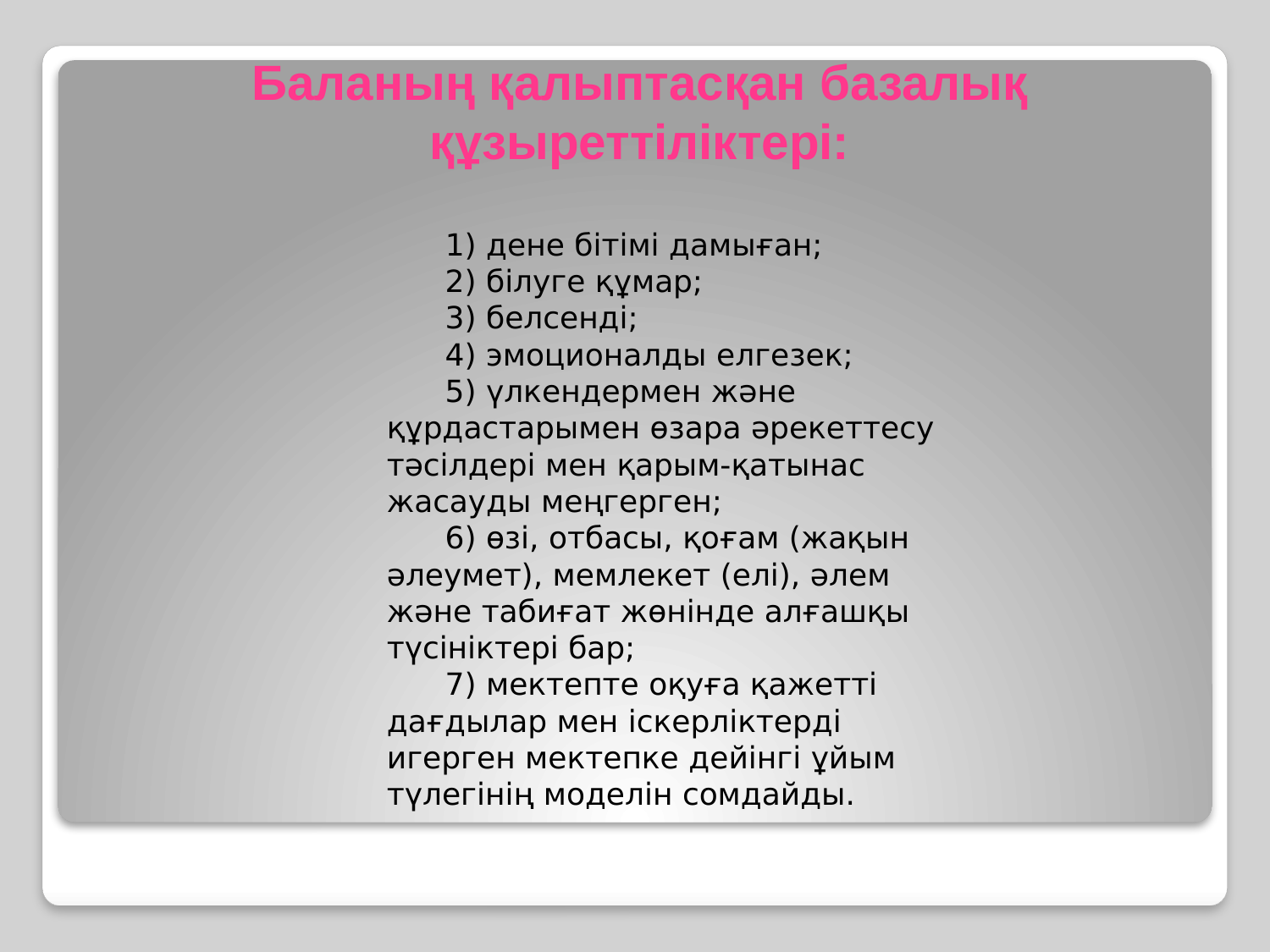

# Баланың қалыптасқан базалық құзыреттіліктері:
      1) дене бітімі дамыған;
      2) білуге құмар;
      3) белсенді;
      4) эмоционалды елгезек;
      5) үлкендермен және құрдастарымен өзара әрекеттесу тәсілдері мен қарым-қатынас жасауды меңгерген;
      6) өзі, отбасы, қоғам (жақын әлеумет), мемлекет (елі), әлем және табиғат жөнінде алғашқы түсініктері бар;
      7) мектепте оқуға қажетті дағдылар мен іскерліктерді игерген мектепке дейінгі ұйым түлегінің моделін сомдайды.